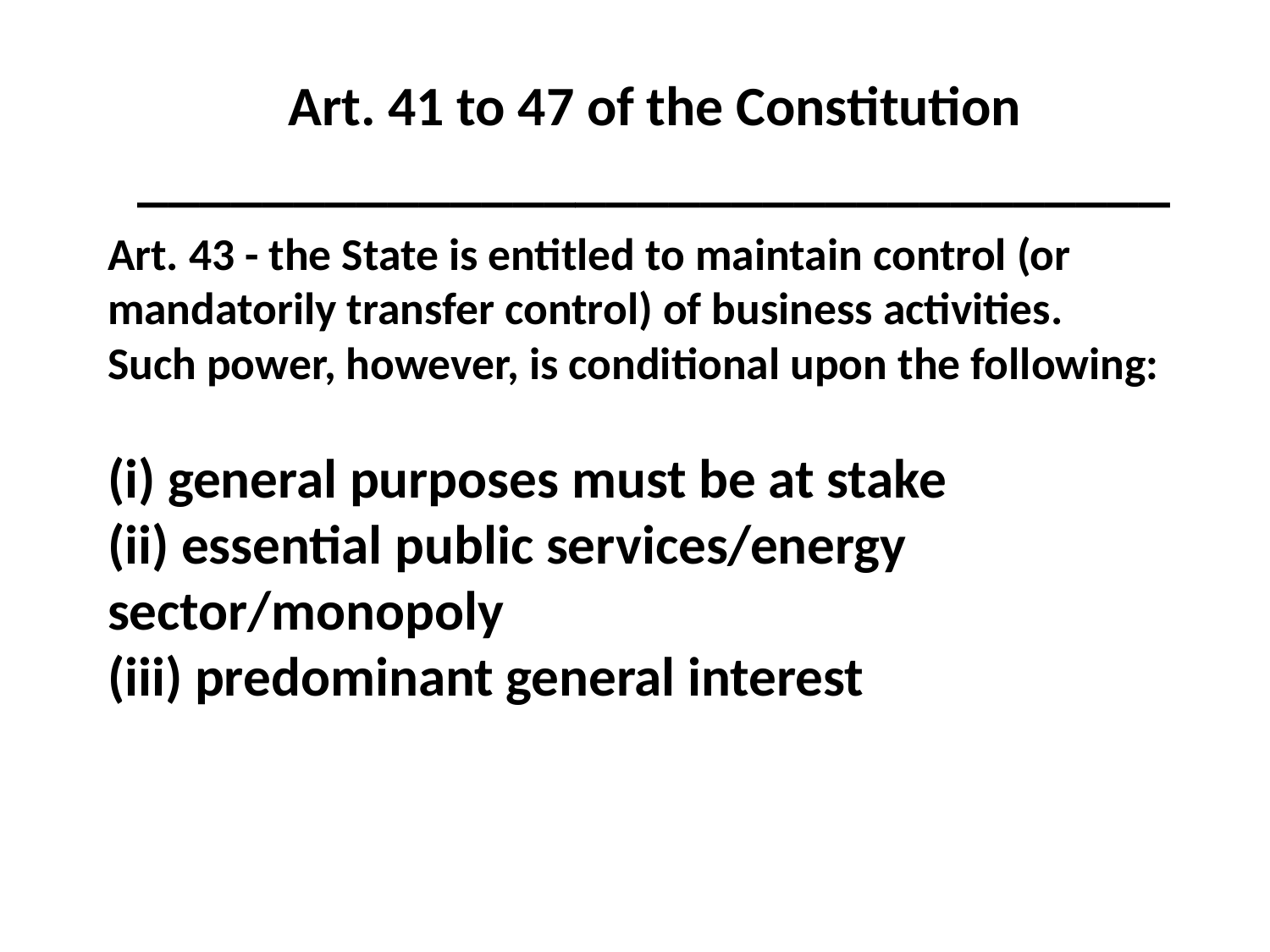

Art. 41 to 47 of the Constitution
_________________________________
# Art. 43 - the State is entitled to maintain control (or mandatorily transfer control) of business activities. Such power, however, is conditional upon the following: (i) general purposes must be at stake (ii) essential public services/energy sector/monopoly (iii) predominant general interest